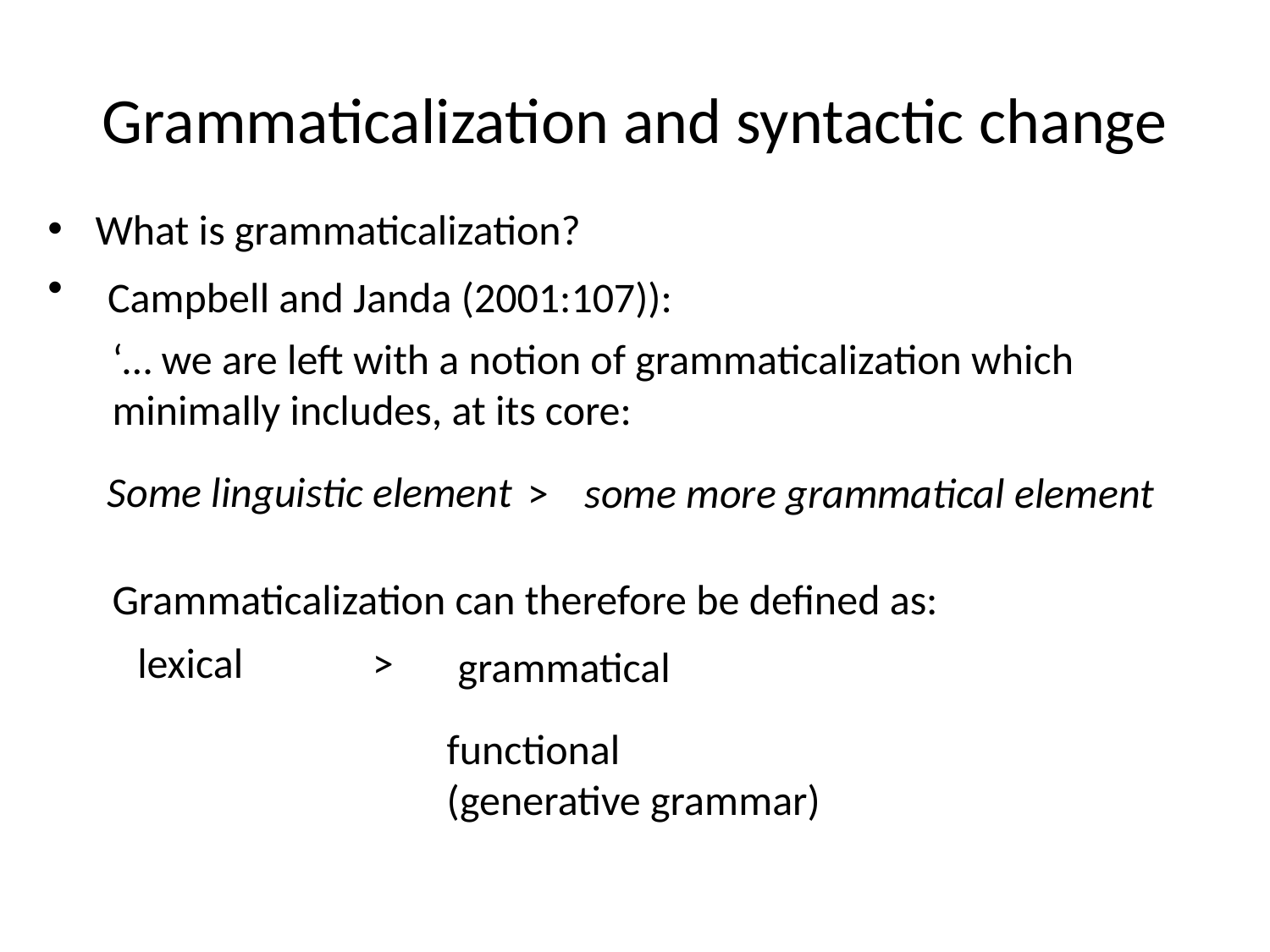

# Grammaticalization and syntactic change
What is grammaticalization?

Campbell and Janda (2001:107)):
‘… we are left with a notion of grammaticalization which minimally includes, at its core:
Some linguistic element
some more grammatical element
>
Grammaticalization can therefore be defined as:
>
lexical
grammatical
functional
(generative grammar)